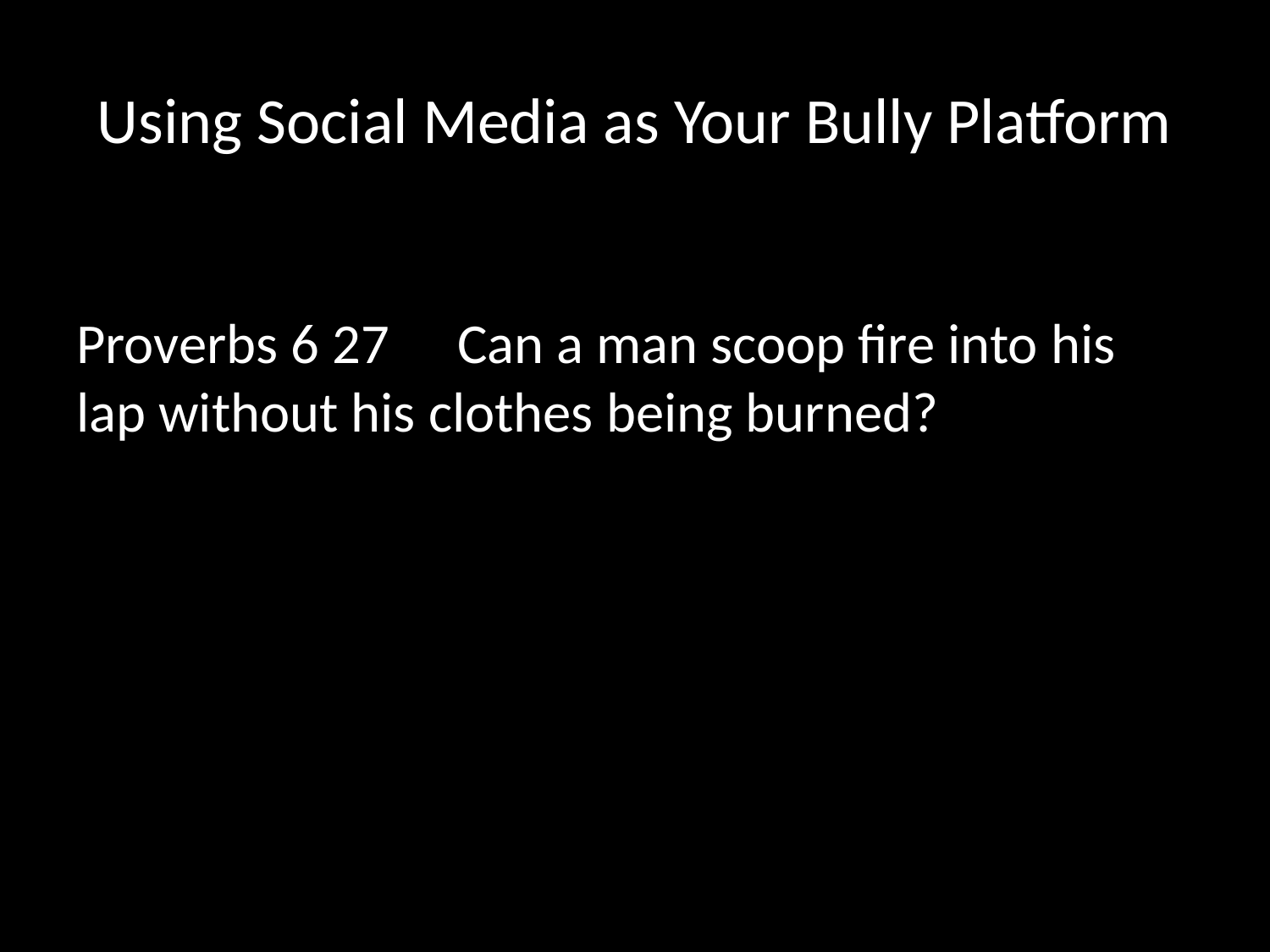

# Using Social Media as Your Bully Platform

Proverbs 6 27 	Can a man scoop fire into his lap without his clothes being burned?